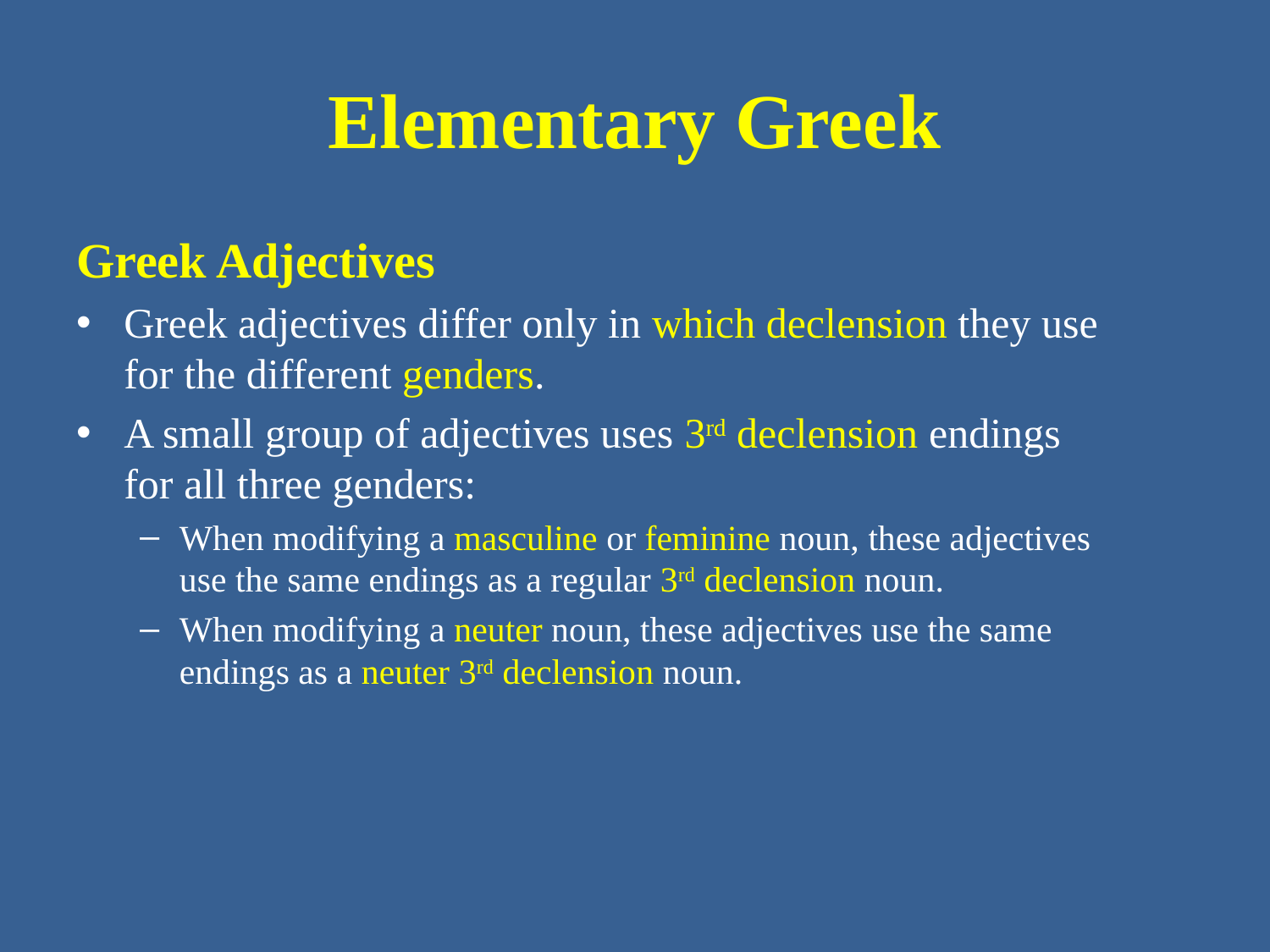

# Elementary Greek
Greek Adjectives
Greek adjectives differ only in which declension they use for the different genders.
A small group of adjectives uses 3rd declension endings for all three genders:
When modifying a masculine or feminine noun, these adjectives use the same endings as a regular 3rd declension noun.
When modifying a neuter noun, these adjectives use the same endings as a neuter 3rd declension noun.